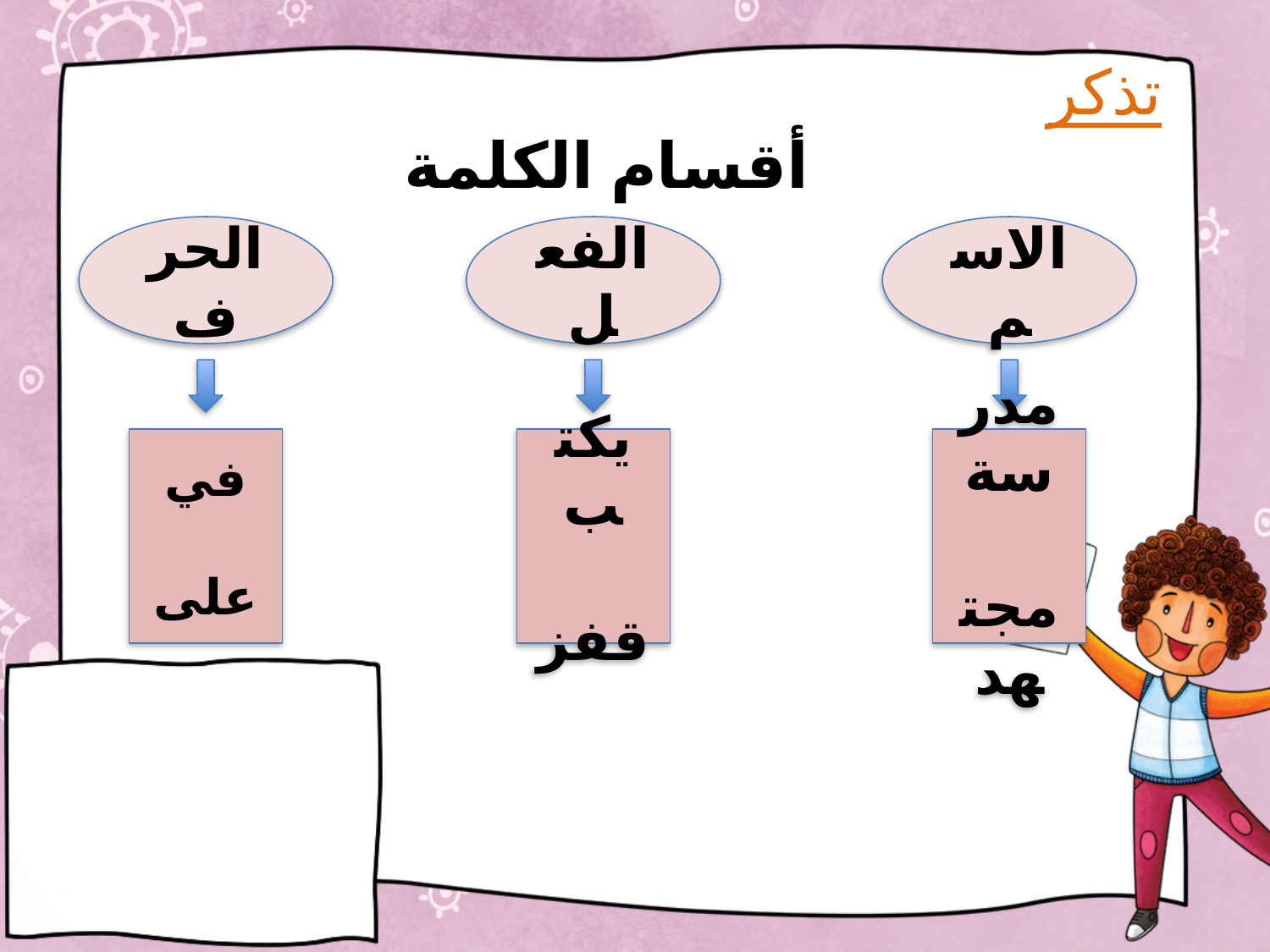

# تذكر
أقسام الكلمة
الحرف
الفعل
الاسم

في

على
يكتب

قفز
مدرسة

مجتهد